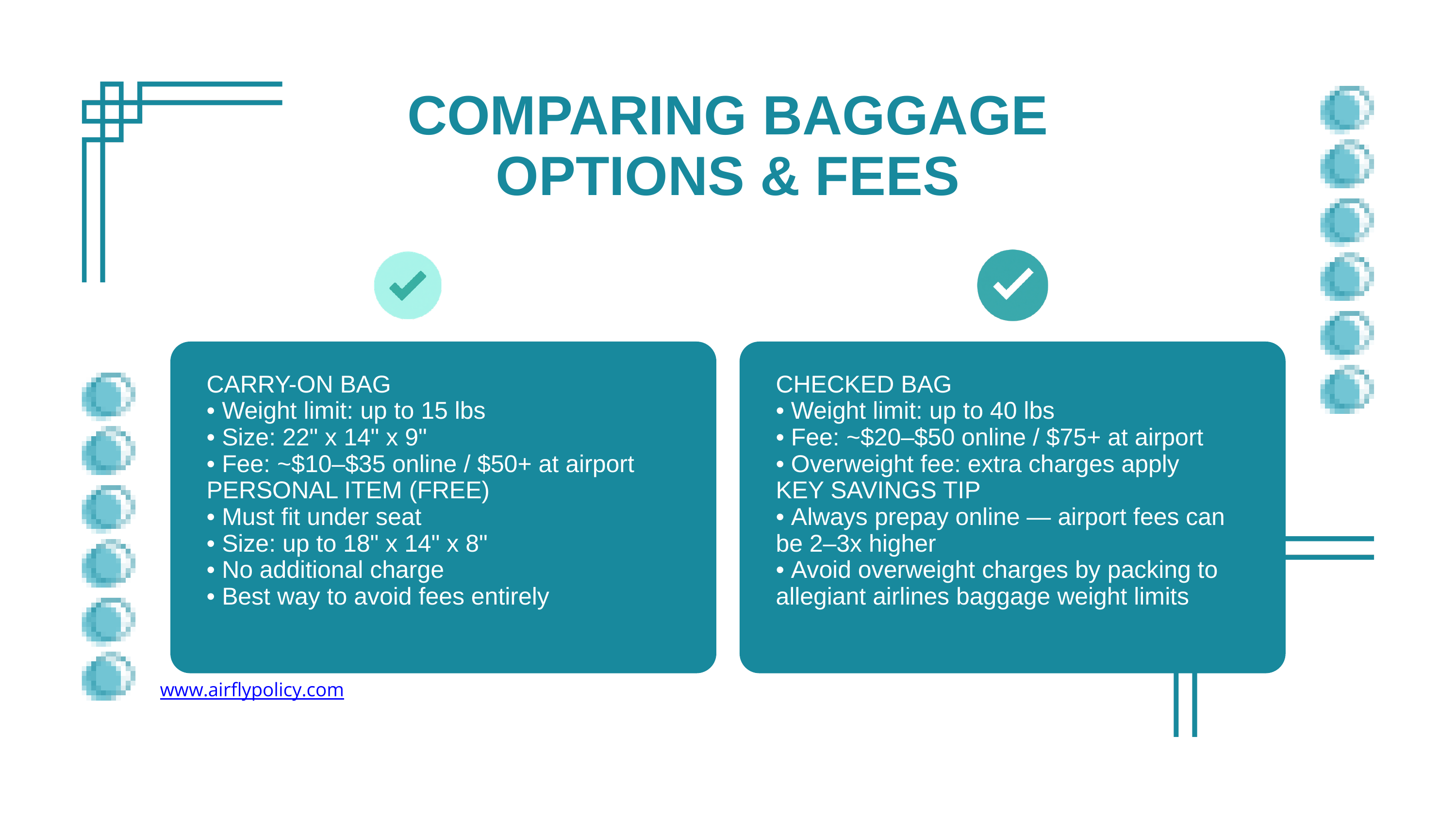

COMPARING BAGGAGE OPTIONS & FEES

CARRY-ON BAG
• Weight limit: up to 15 lbs
• Size: 22" x 14" x 9"
• Fee: ~$10–$35 online / $50+ at airport
PERSONAL ITEM (FREE)
• Must fit under seat
• Size: up to 18" x 14" x 8"
• No additional charge
• Best way to avoid fees entirely
CHECKED BAG
• Weight limit: up to 40 lbs
• Fee: ~$20–$50 online / $75+ at airport
• Overweight fee: extra charges apply
KEY SAVINGS TIP
• Always prepay online — airport fees can be 2–3x higher
• Avoid overweight charges by packing to allegiant airlines baggage weight limits

www.airflypolicy.com